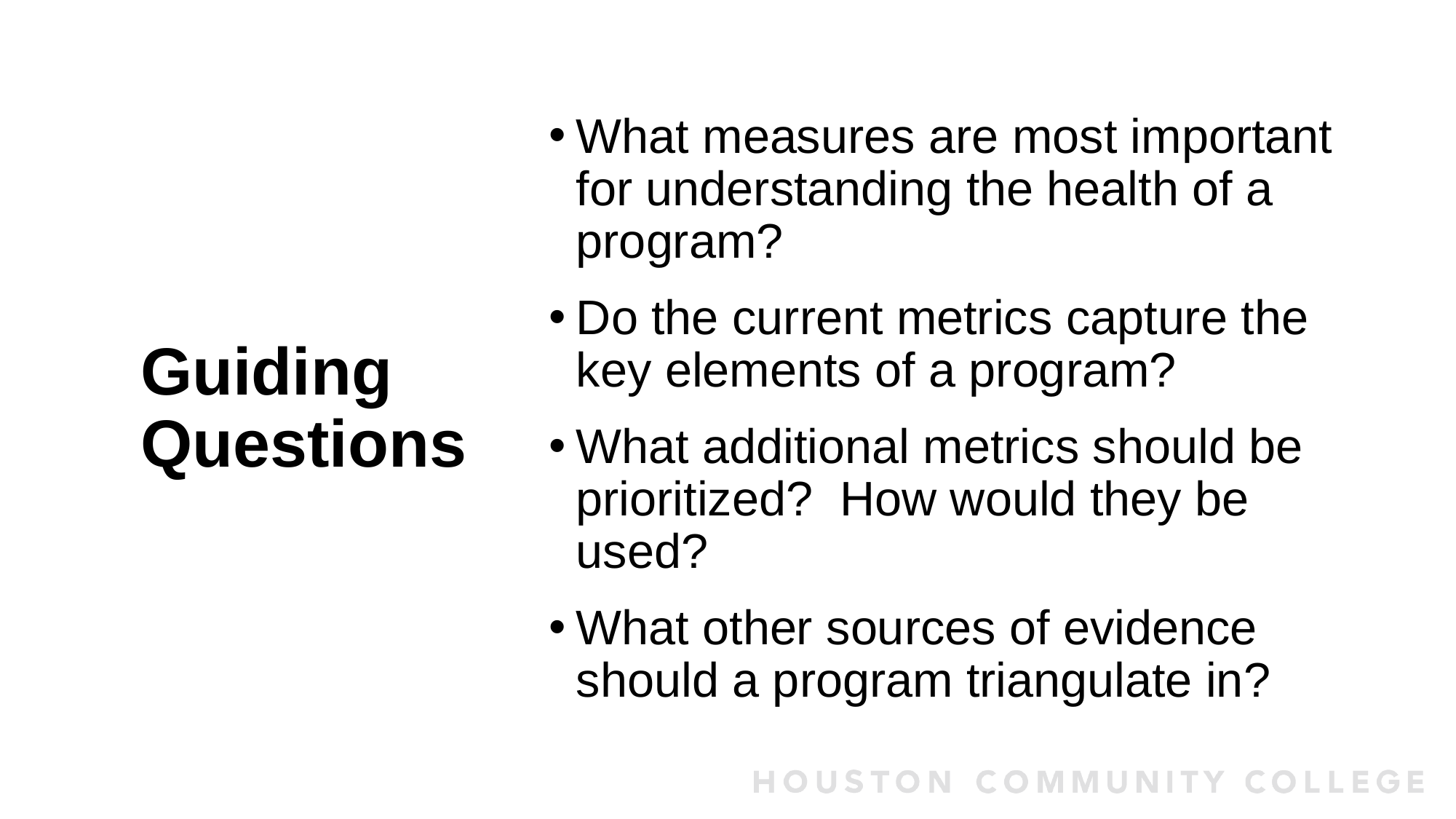

What measures are most important for understanding the health of a program?
Do the current metrics capture the key elements of a program?
What additional metrics should be prioritized?  How would they be used?
What other sources of evidence should a program triangulate in?
# Guiding Questions